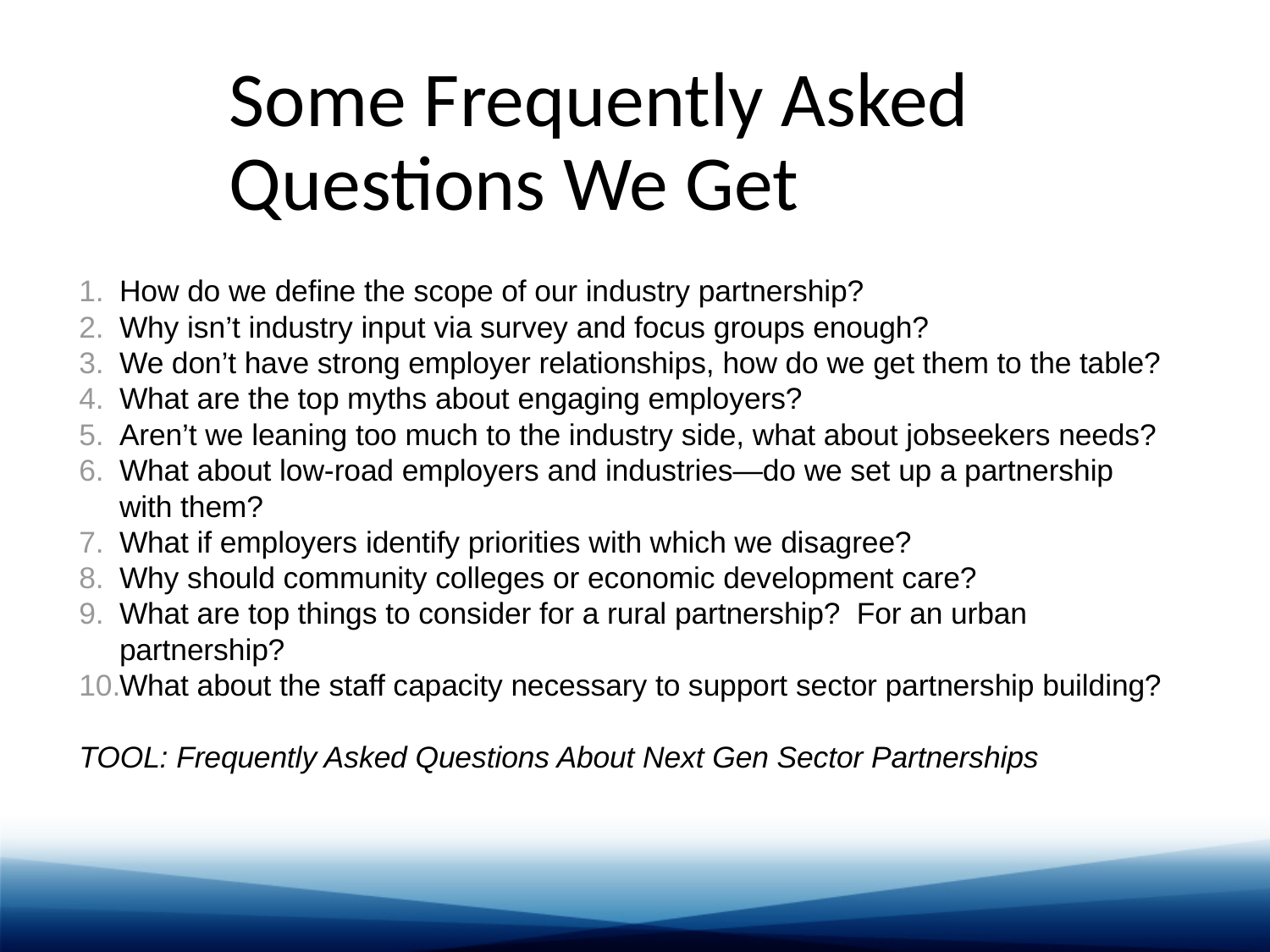

# Some Frequently Asked Questions We Get
How do we define the scope of our industry partnership?
Why isn’t industry input via survey and focus groups enough?
We don’t have strong employer relationships, how do we get them to the table?
What are the top myths about engaging employers?
Aren’t we leaning too much to the industry side, what about jobseekers needs?
What about low-road employers and industries—do we set up a partnership with them?
What if employers identify priorities with which we disagree?
Why should community colleges or economic development care?
What are top things to consider for a rural partnership?  For an urban partnership?
What about the staff capacity necessary to support sector partnership building?

TOOL: Frequently Asked Questions About Next Gen Sector Partnerships